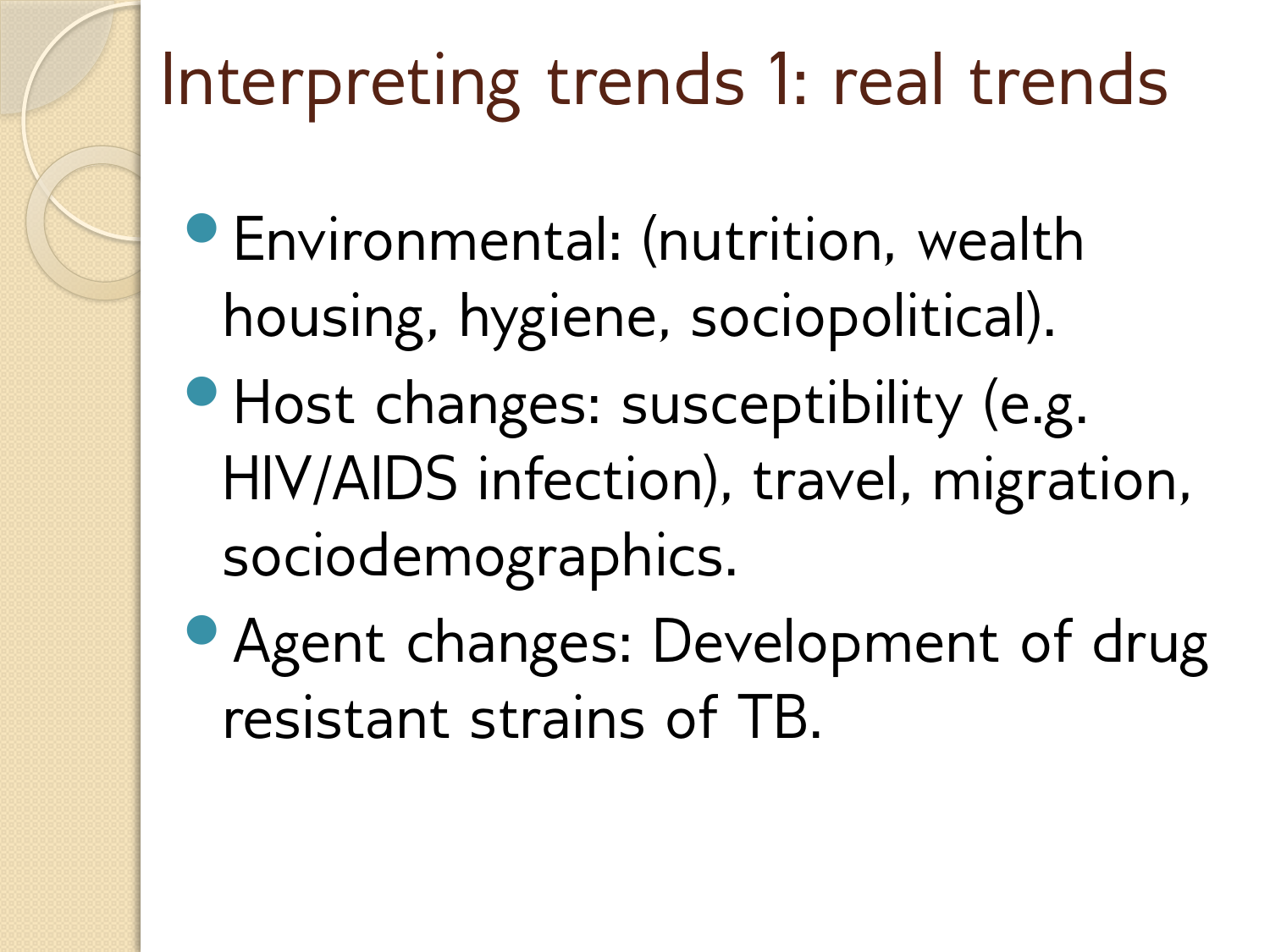

# Interpreting trends 1: real trends
Environmental: (nutrition, wealth housing, hygiene, sociopolitical).
Host changes: susceptibility (e.g. HIV/AIDS infection), travel, migration, sociodemographics.
Agent changes: Development of drug resistant strains of TB.